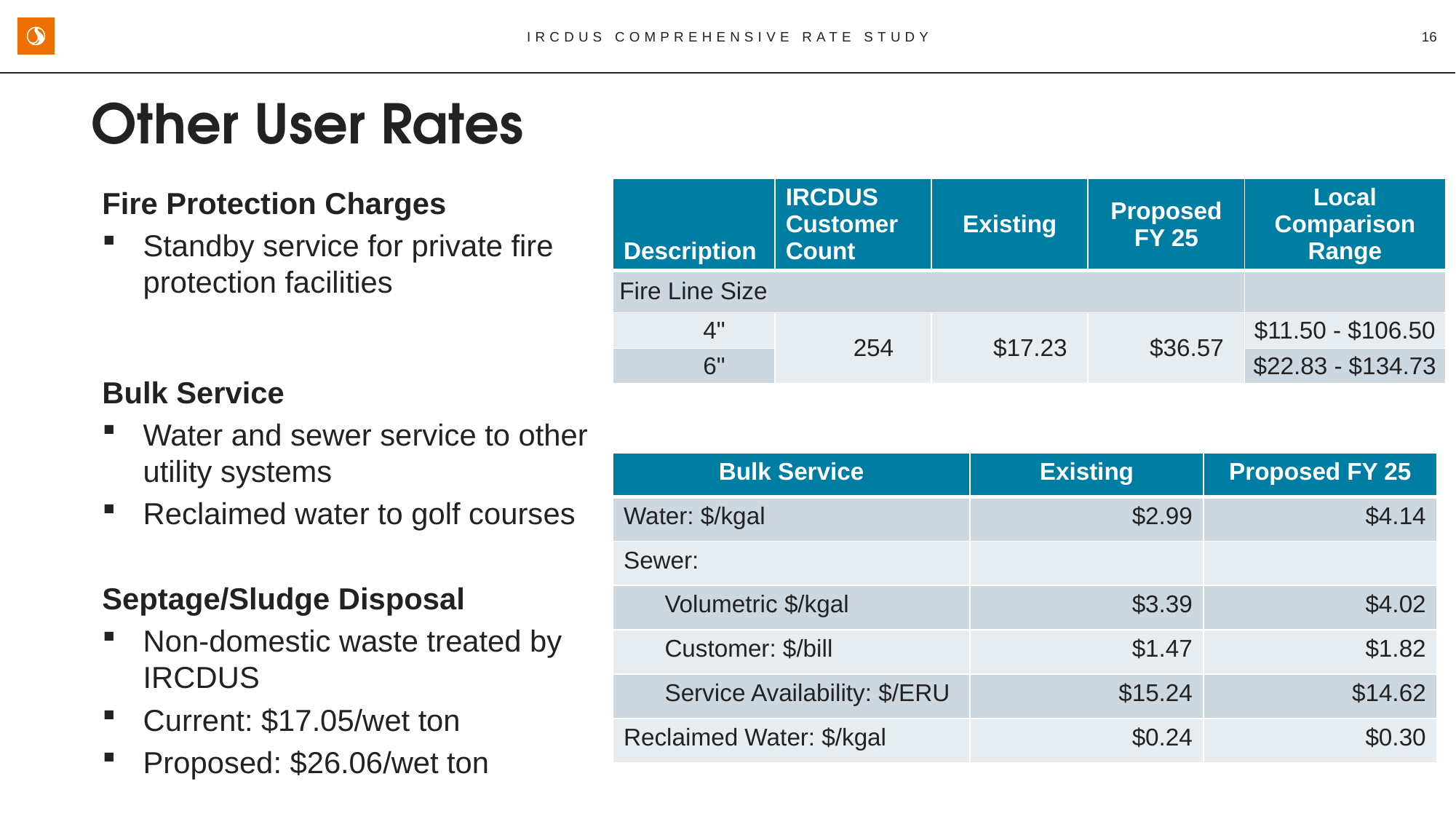

IRCDUS Comprehensive Rate Study
16
Other User Rates
Fire Protection Charges
Standby service for private fire protection facilities

Bulk Service
Water and sewer service to other utility systems
Reclaimed water to golf courses

Septage/Sludge Disposal
Non-domestic waste treated by IRCDUS
Current: $17.05/wet ton
Proposed: $26.06/wet ton

| Description | IRCDUS Customer Count | Existing | Proposed FY 25 | Local Comparison Range |
| --- | --- | --- | --- | --- |
| Fire Line Size |  |  |  |  |
| 4" | 254 | $17.23 | $36.57 | $11.50 - $106.50 |
| 6" |  |  |  | $22.83 - $134.73 |
| Bulk Service | Existing | Proposed FY 25 |
| --- | --- | --- |
| Water: $/kgal | $2.99 | $4.14 |
| Sewer: |  |  |
| Volumetric $/kgal | $3.39 | $4.02 |
| Customer: $/bill | $1.47 | $1.82 |
| Service Availability: $/ERU | $15.24 | $14.62 |
| Reclaimed Water: $/kgal | $0.24 | $0.30 |